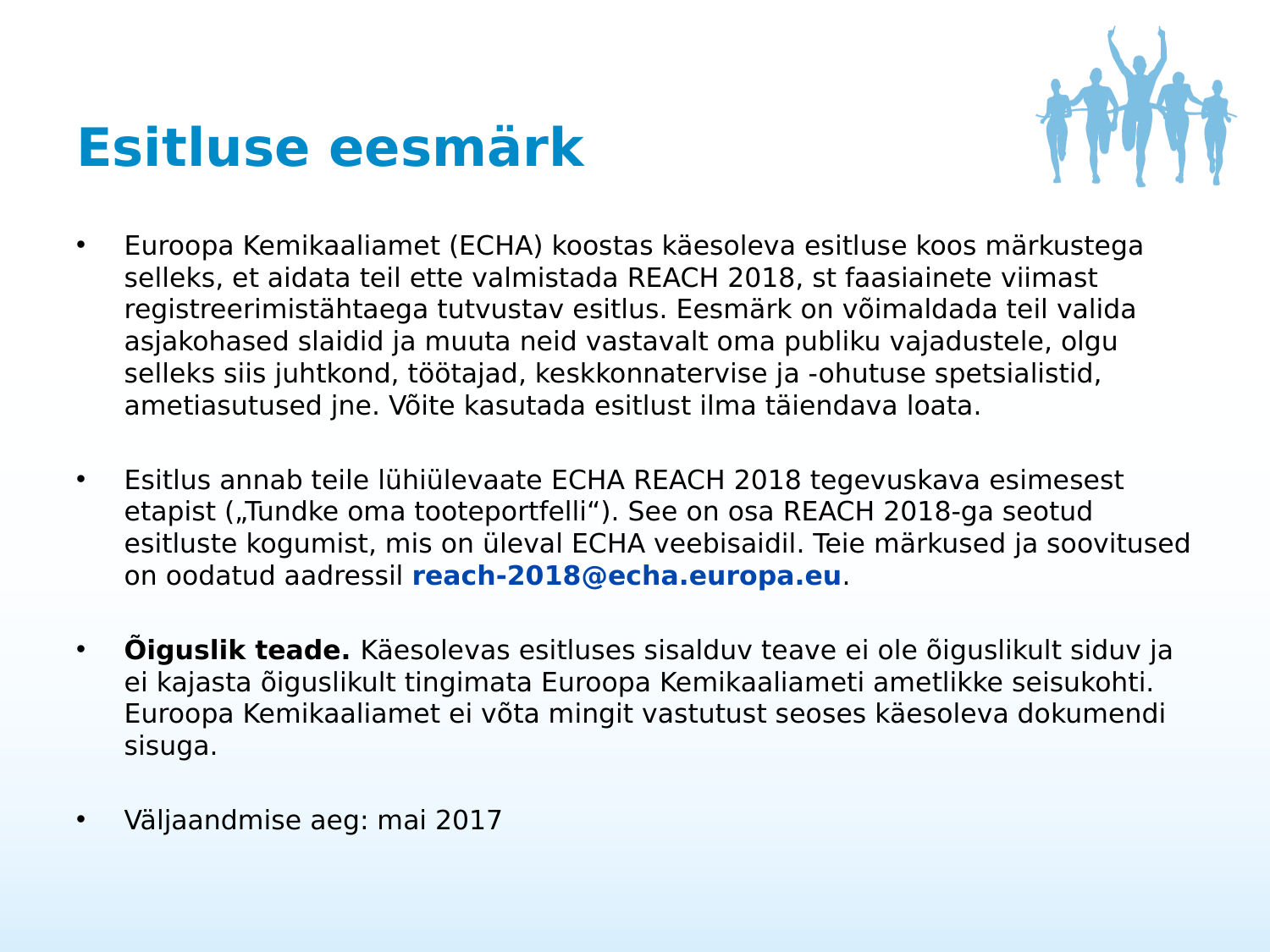

# Esitluse eesmärk
Euroopa Kemikaaliamet (ECHA) koostas käesoleva esitluse koos märkustega selleks, et aidata teil ette valmistada REACH 2018, st faasiainete viimast registreerimistähtaega tutvustav esitlus. Eesmärk on võimaldada teil valida asjakohased slaidid ja muuta neid vastavalt oma publiku vajadustele, olgu selleks siis juhtkond, töötajad, keskkonnatervise ja -ohutuse spetsialistid, ametiasutused jne. Võite kasutada esitlust ilma täiendava loata.

Esitlus annab teile lühiülevaate ECHA REACH 2018 tegevuskava esimesest etapist („Tundke oma tooteportfelli“). See on osa REACH 2018-ga seotud esitluste kogumist, mis on üleval ECHA veebisaidil. Teie märkused ja soovitused on oodatud aadressil reach-2018@echa.europa.eu.

Õiguslik teade. Käesolevas esitluses sisalduv teave ei ole õiguslikult siduv ja ei kajasta õiguslikult tingimata Euroopa Kemikaaliameti ametlikke seisukohti. Euroopa Kemikaaliamet ei võta mingit vastutust seoses käesoleva dokumendi sisuga.

Väljaandmise aeg: mai 2017

2